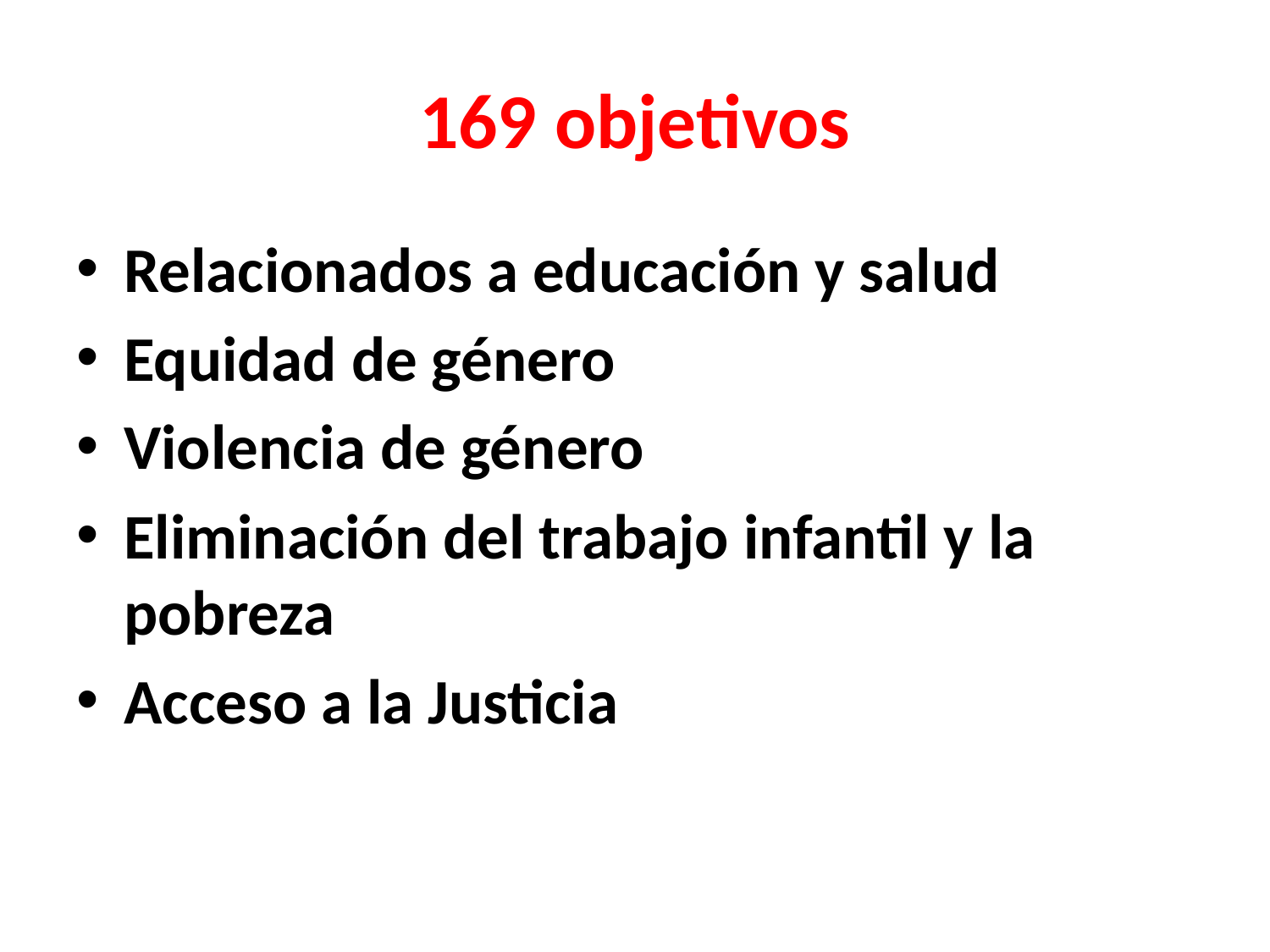

# 169 objetivos
Relacionados a educación y salud
Equidad de género
Violencia de género
Eliminación del trabajo infantil y la pobreza
Acceso a la Justicia